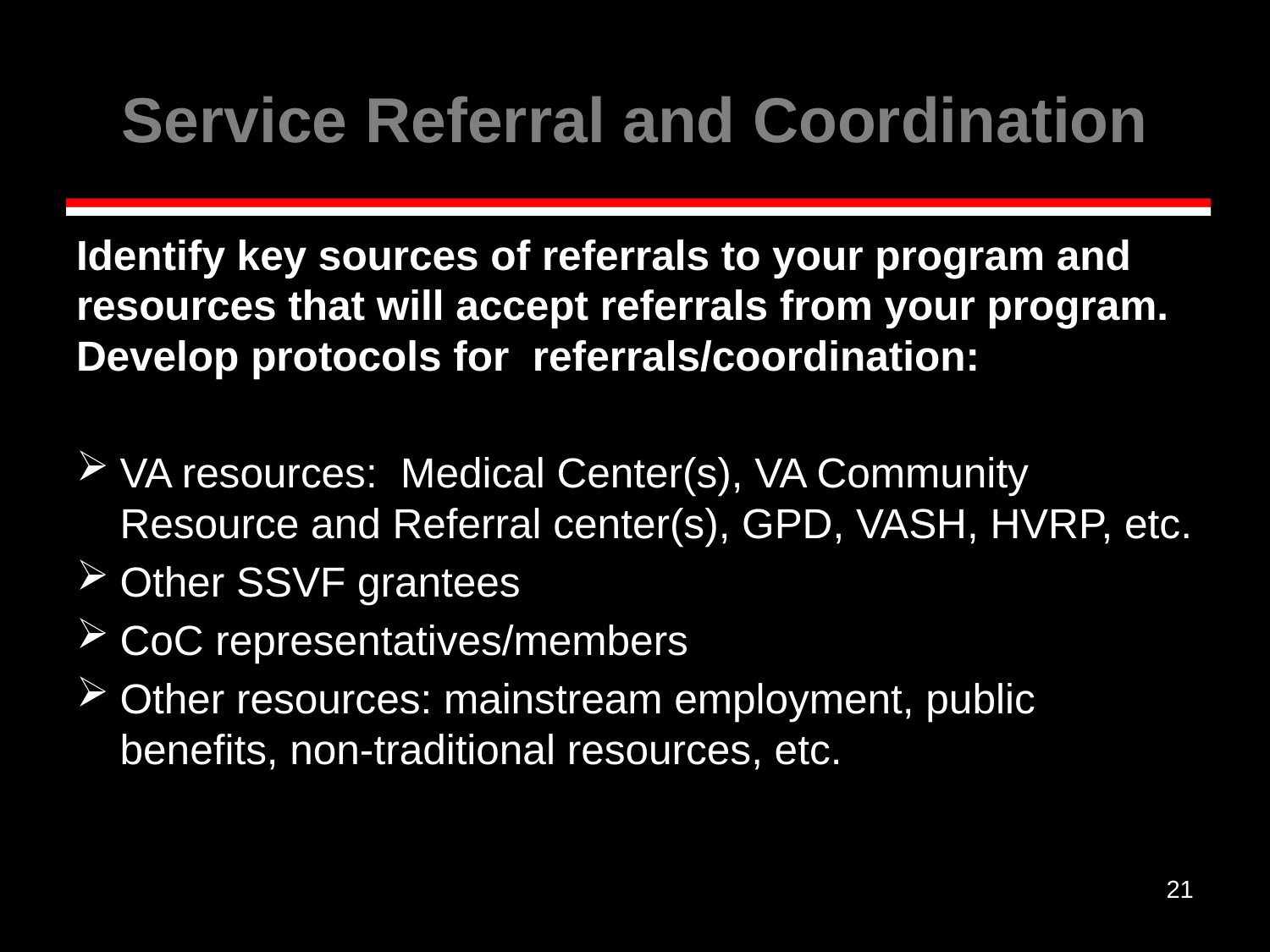

# Service Referral and Coordination
Identify key sources of referrals to your program and resources that will accept referrals from your program.  Develop protocols for  referrals/coordination:

VA resources:  Medical Center(s), VA Community Resource and Referral center(s), GPD, VASH, HVRP, etc.
Other SSVF grantees
CoC representatives/members
Other resources: mainstream employment, public benefits, non-traditional resources, etc.
21